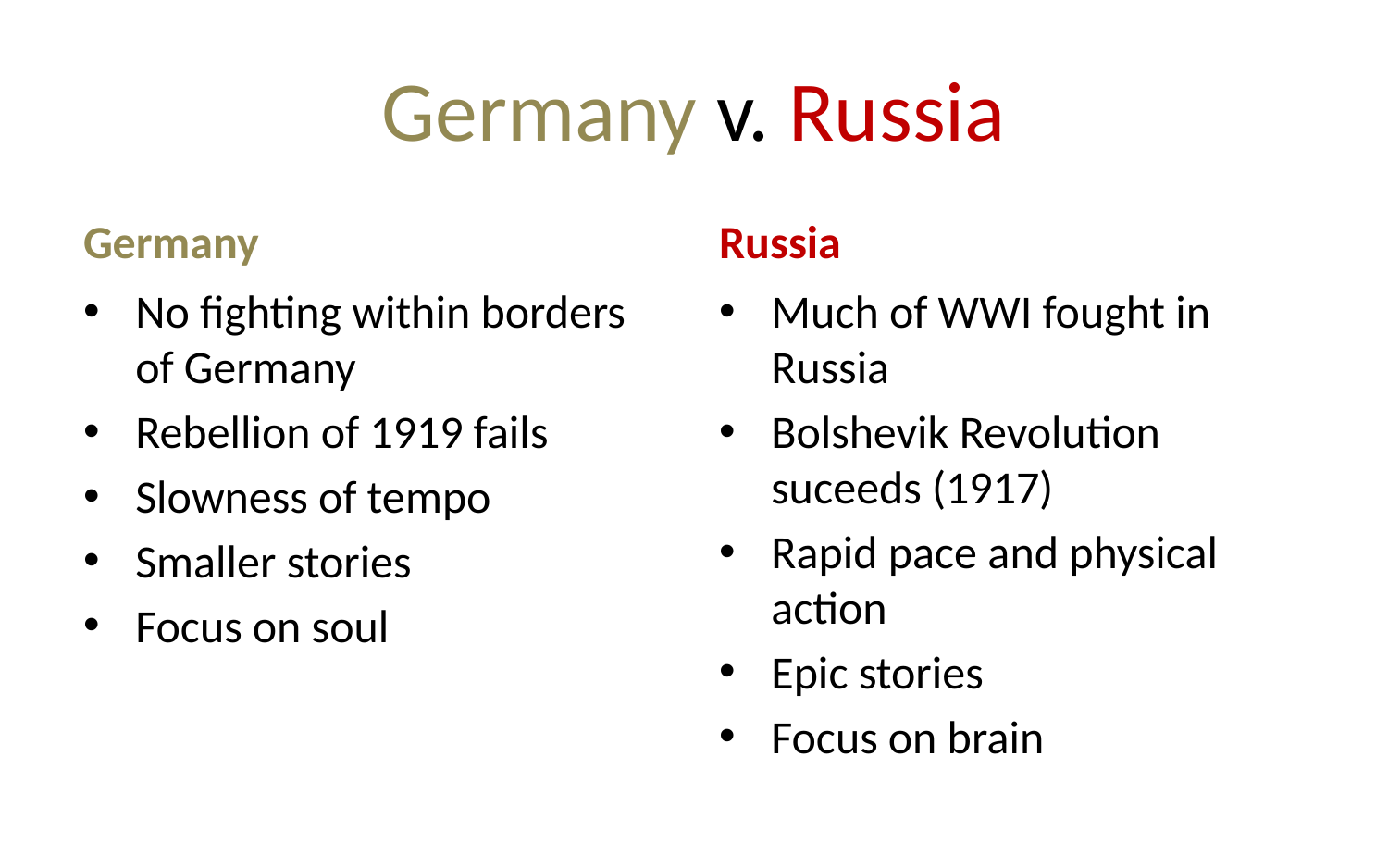

# Germany v. Russia
Germany
Russia
No fighting within borders of Germany
Rebellion of 1919 fails
Slowness of tempo
Smaller stories
Focus on soul
Much of WWI fought in Russia
Bolshevik Revolution suceeds (1917)
Rapid pace and physical action
Epic stories
Focus on brain